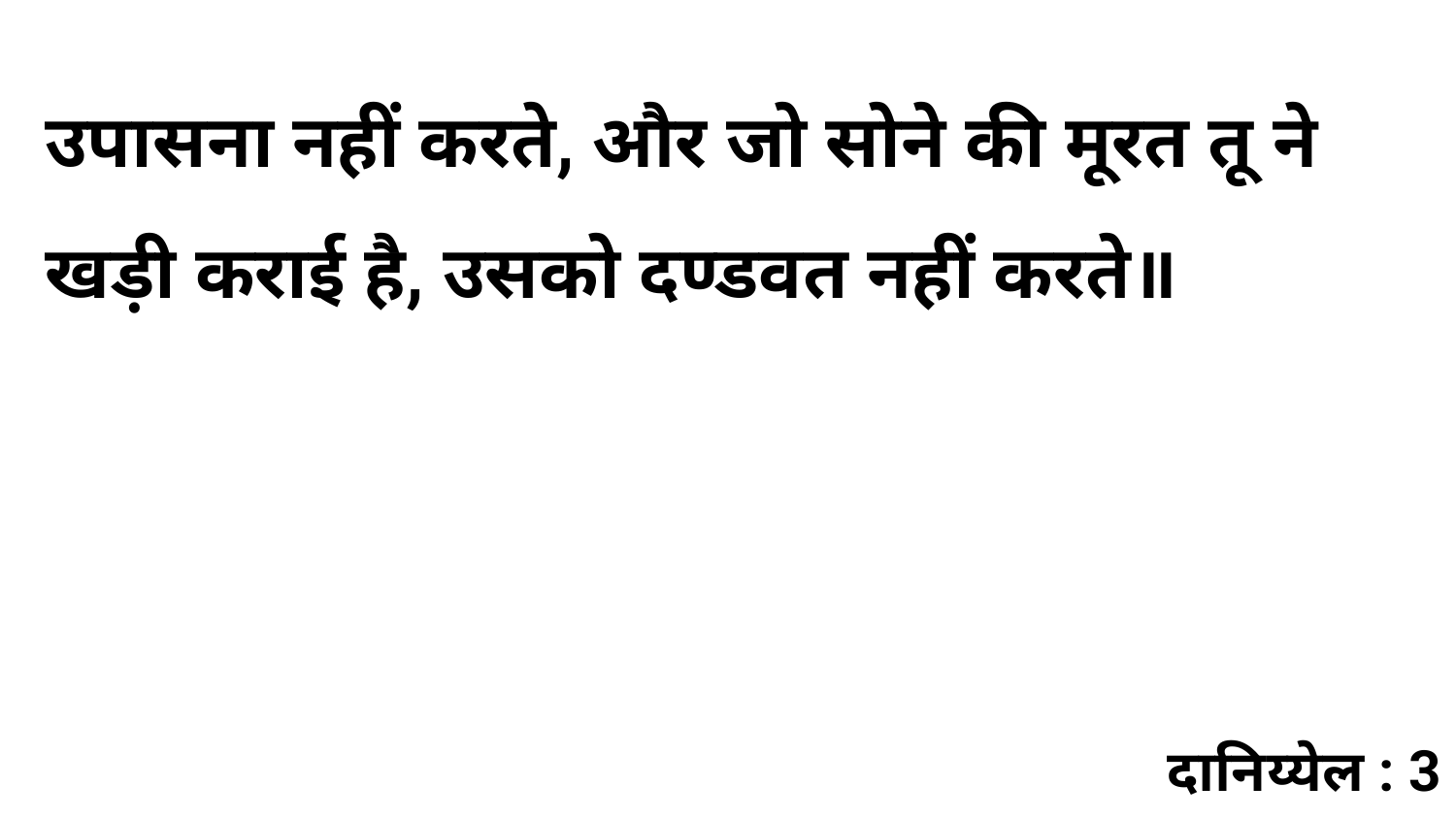

उपासना नहीं करते, और जो सोने की मूरत तू ने खड़ी कराई है, उसको दण्डवत नहीं करते॥
दानिय्येल : 3